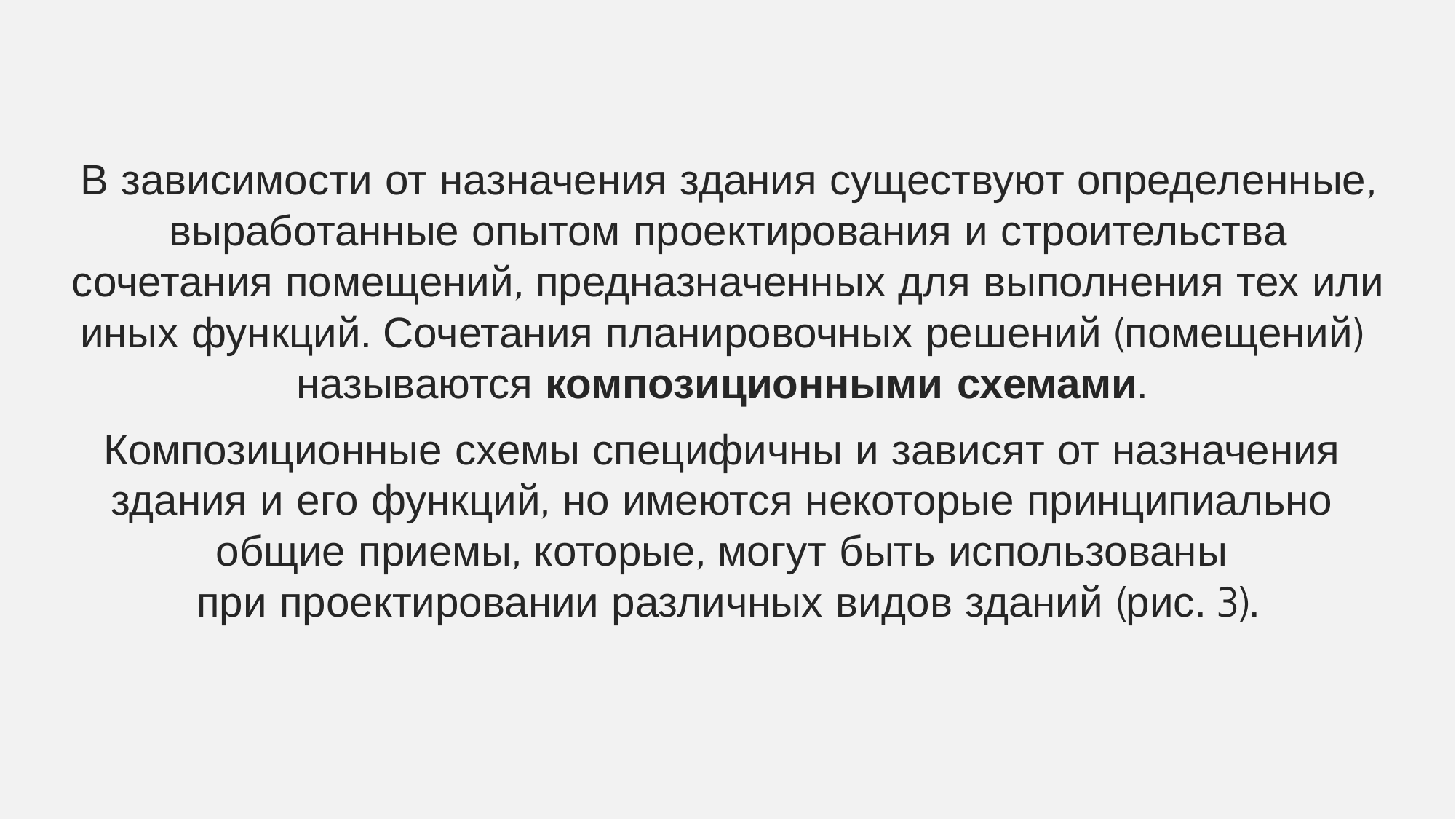

В зависимости от назначения здания существуют определенные, выработанные опытом проектирования и строительства сочетания помещений, предназначенных для выполнения тех или иных функций. Сочетания планировочных решений (помещений)
называются композиционными схемами.
Композиционные схемы специфичны и зависят от назначения
здания и его функций, но имеются некоторые принципиально
общие приемы, которые, могут быть использованы
при проектировании различных видов зданий (рис. 3).